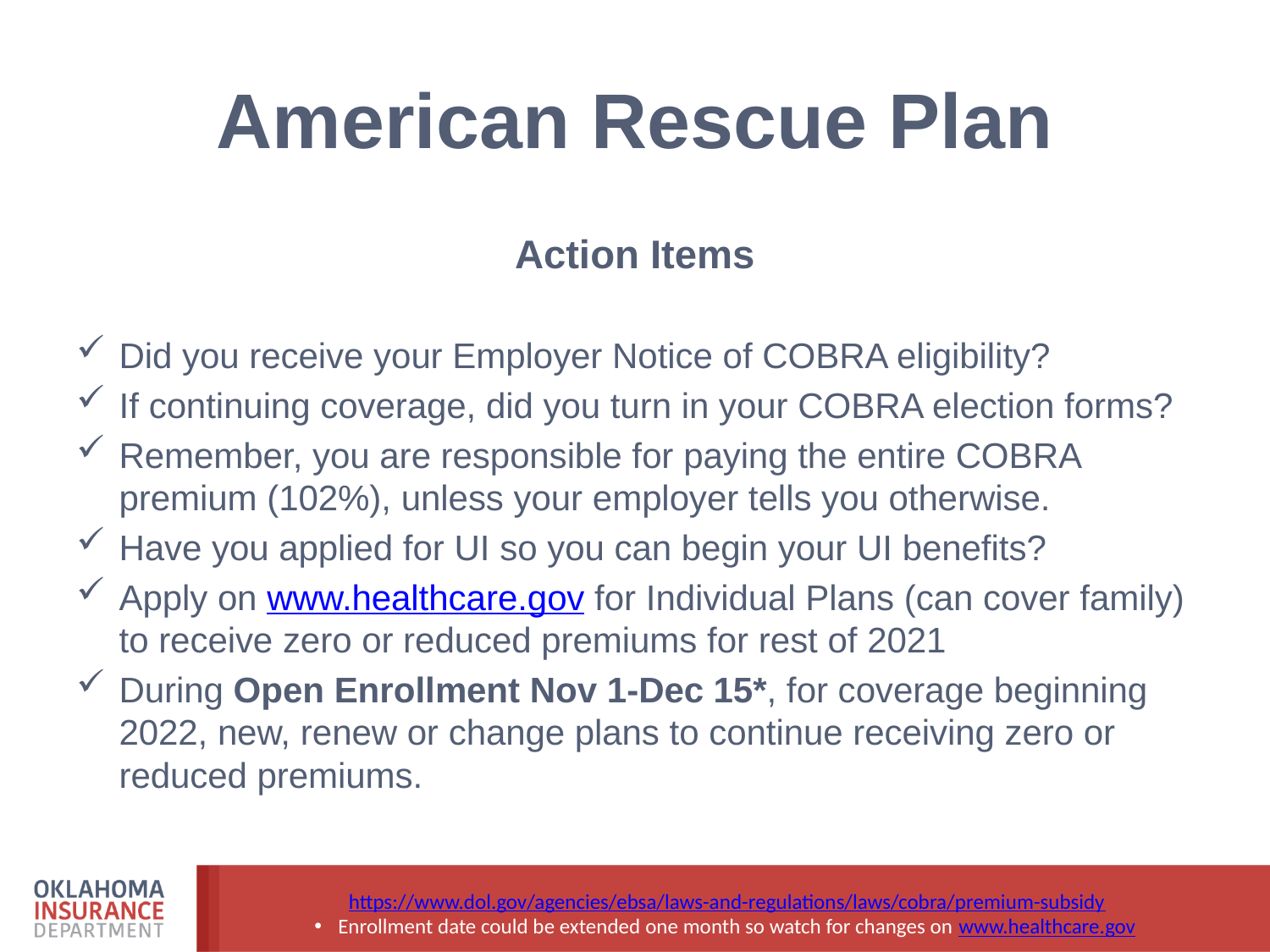

# American Rescue Plan
Action Items

Did you receive your Employer Notice of COBRA eligibility?
If continuing coverage, did you turn in your COBRA election forms?
Remember, you are responsible for paying the entire COBRA premium (102%), unless your employer tells you otherwise.
Have you applied for UI so you can begin your UI benefits?
Apply on www.healthcare.gov for Individual Plans (can cover family) to receive zero or reduced premiums for rest of 2021
During Open Enrollment Nov 1-Dec 15*, for coverage beginning 2022, new, renew or change plans to continue receiving zero or reduced premiums.

 https://www.dol.gov/agencies/ebsa/laws-and-regulations/laws/cobra/premium-subsidy
Enrollment date could be extended one month so watch for changes on www.healthcare.gov